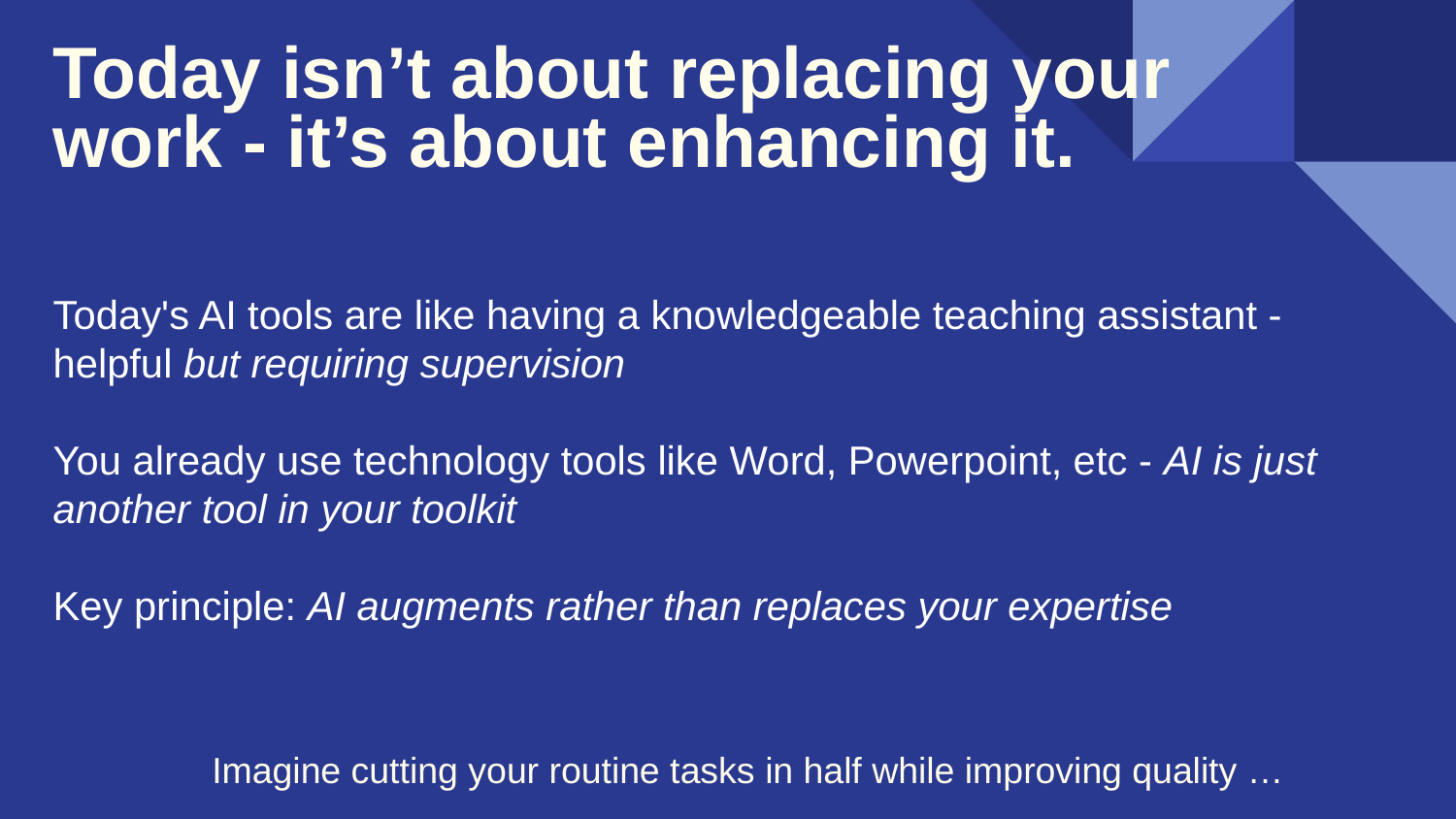

# Today isn’t about replacing your work - it’s about enhancing it.
Today's AI tools are like having a knowledgeable teaching assistant - helpful but requiring supervision

You already use technology tools like Word, Powerpoint, etc - AI is just another tool in your toolkit

Key principle: AI augments rather than replaces your expertise
Imagine cutting your routine tasks in half while improving quality …